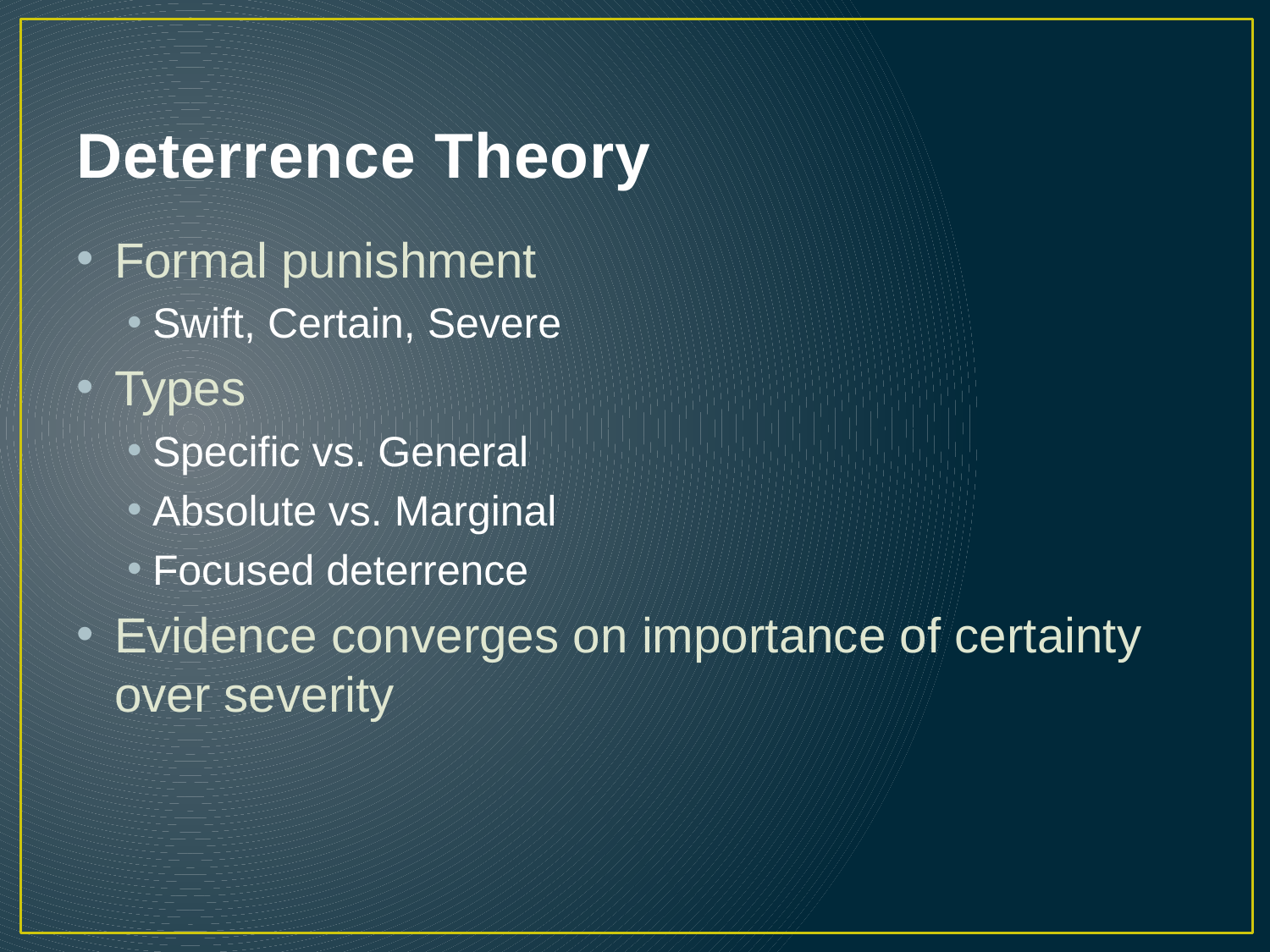

# Deterrence Theory
Formal punishment
Swift, Certain, Severe
Types
Specific vs. General
Absolute vs. Marginal
Focused deterrence
Evidence converges on importance of certainty over severity